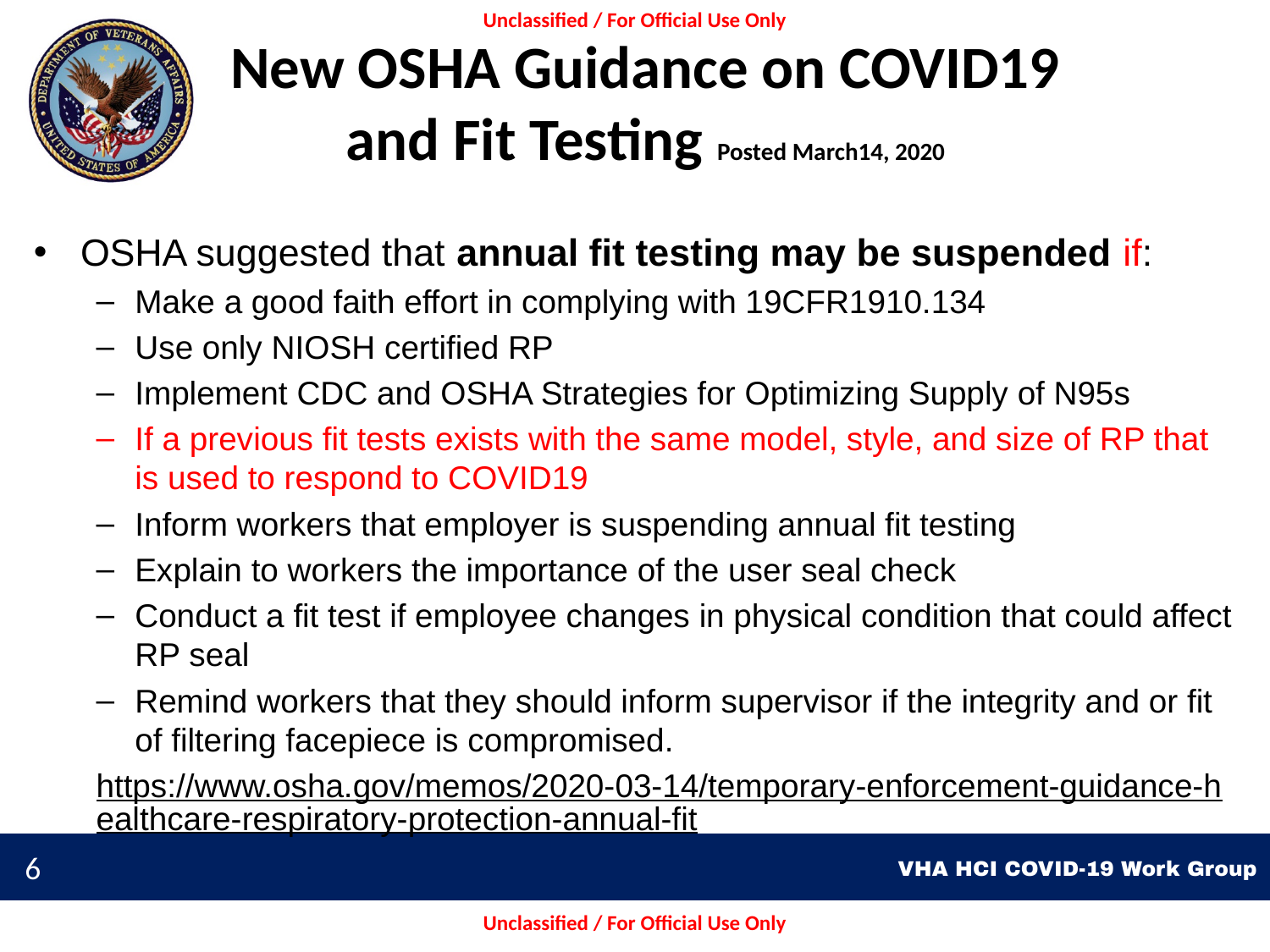

# New OSHA Guidance on COVID19 and Fit Testing Posted March14, 2020
OSHA suggested that annual fit testing may be suspended if:
Make a good faith effort in complying with 19CFR1910.134
Use only NIOSH certified RP
Implement CDC and OSHA Strategies for Optimizing Supply of N95s
If a previous fit tests exists with the same model, style, and size of RP that is used to respond to COVID19
Inform workers that employer is suspending annual fit testing
Explain to workers the importance of the user seal check
Conduct a fit test if employee changes in physical condition that could affect RP seal
Remind workers that they should inform supervisor if the integrity and or fit of filtering facepiece is compromised.
https://www.osha.gov/memos/2020-03-14/temporary-enforcement-guidance-healthcare-respiratory-protection-annual-fit